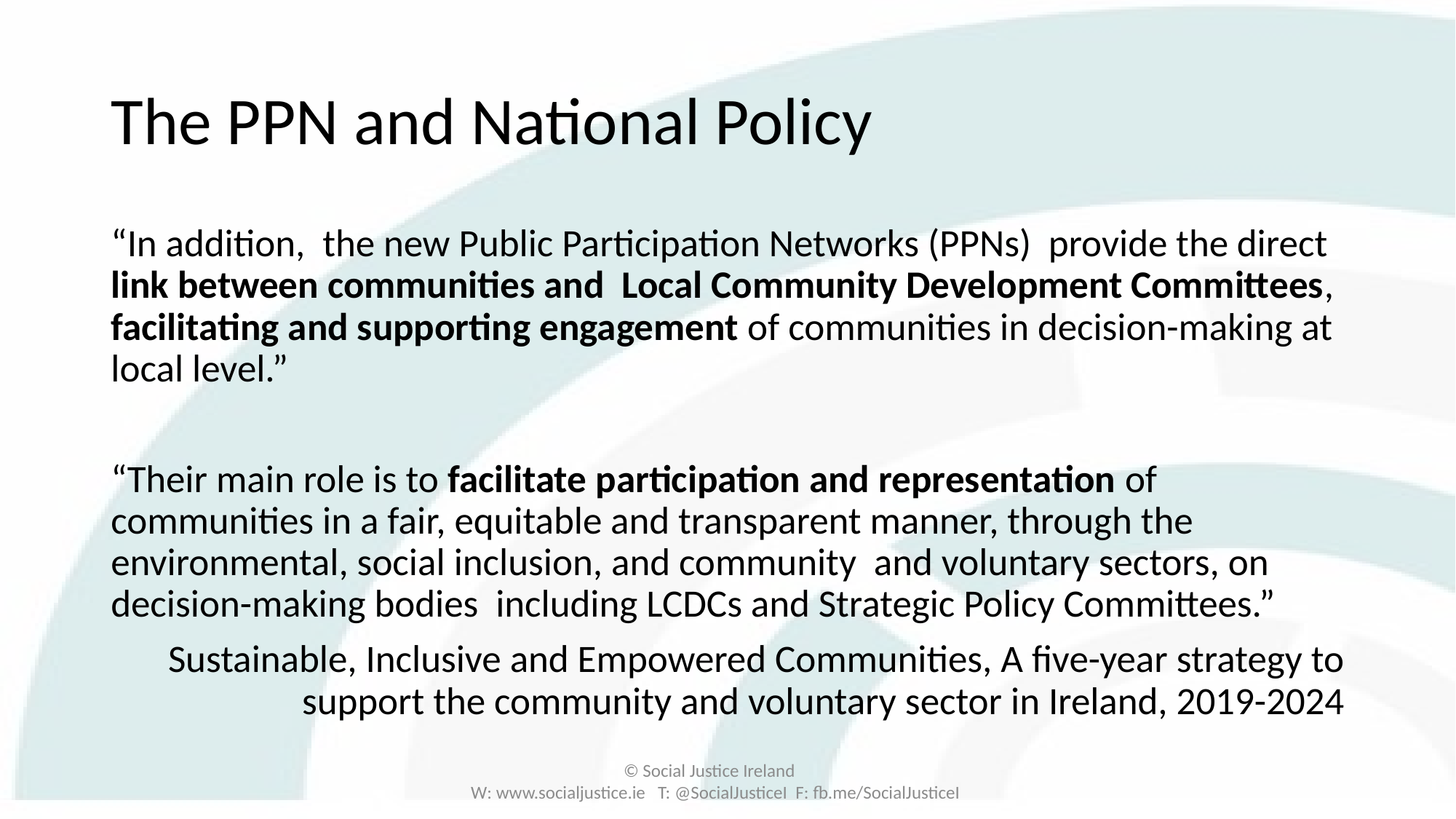

# The PPN and National Policy
“In addition,  the new Public Participation Networks (PPNs)  provide the direct link between communities and  Local Community Development Committees,  facilitating and supporting engagement of communities in decision-making at local level.”

“Their main role is to facilitate participation and representation of communities in a fair, equitable and transparent manner, through the  environmental, social inclusion, and community  and voluntary sectors, on decision-making bodies  including LCDCs and Strategic Policy Committees.”
Sustainable, Inclusive and Empowered Communities, A five-year strategy to support the community and voluntary sector in Ireland, 2019-2024

© Social Justice Ireland
W: www.socialjustice.ie   T: @SocialJusticeI  F: fb.me/SocialJusticeI